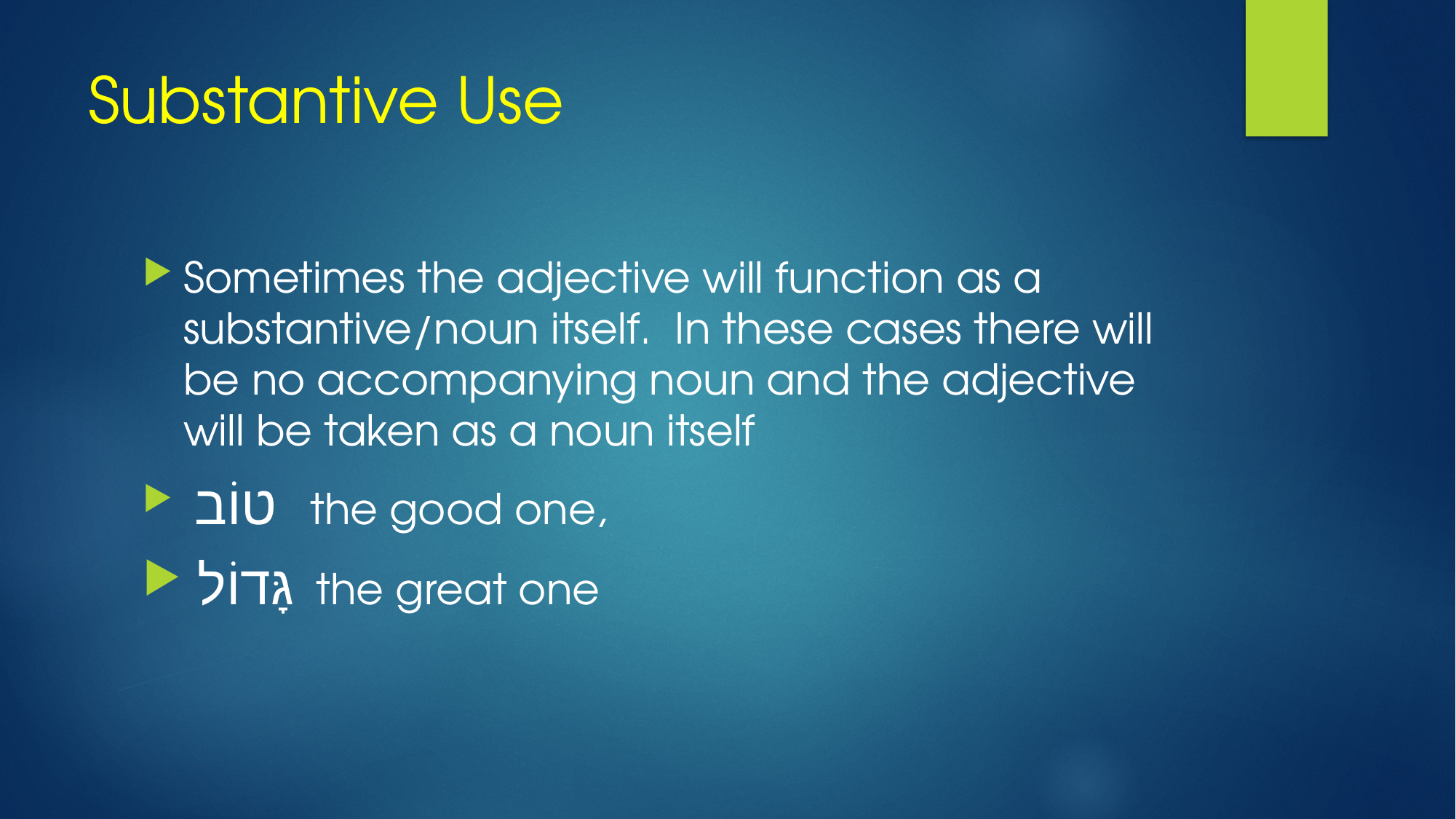

# Substantive Use
Sometimes the adjective will function as a substantive/noun itself.  In these cases there will be no accompanying noun and the adjective will be taken as a noun itself
 טוֹב   the good one,
 גָּדוֹל  the great one